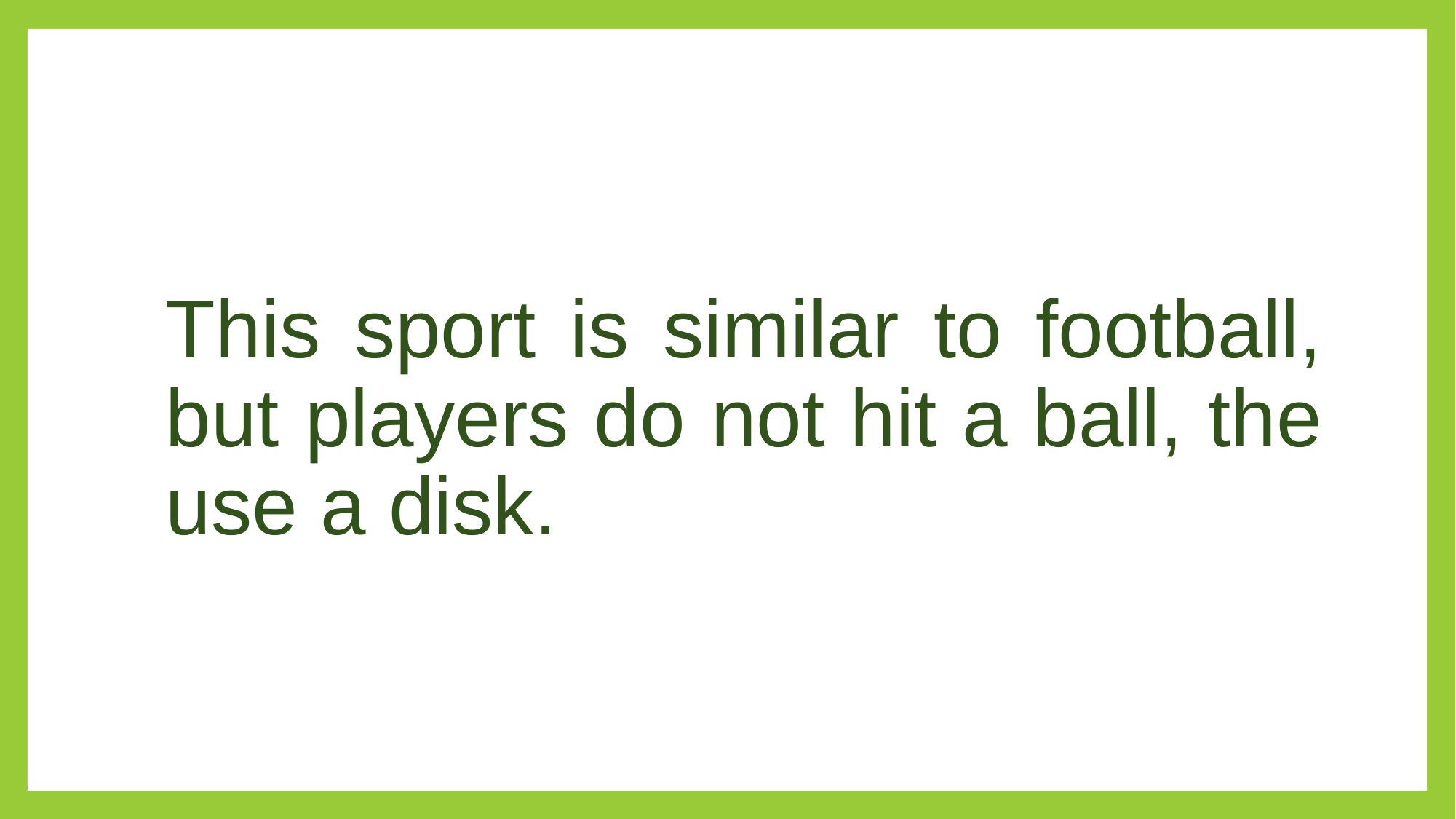

# This sport is similar to football, but players do not hit a ball, the use a disk.